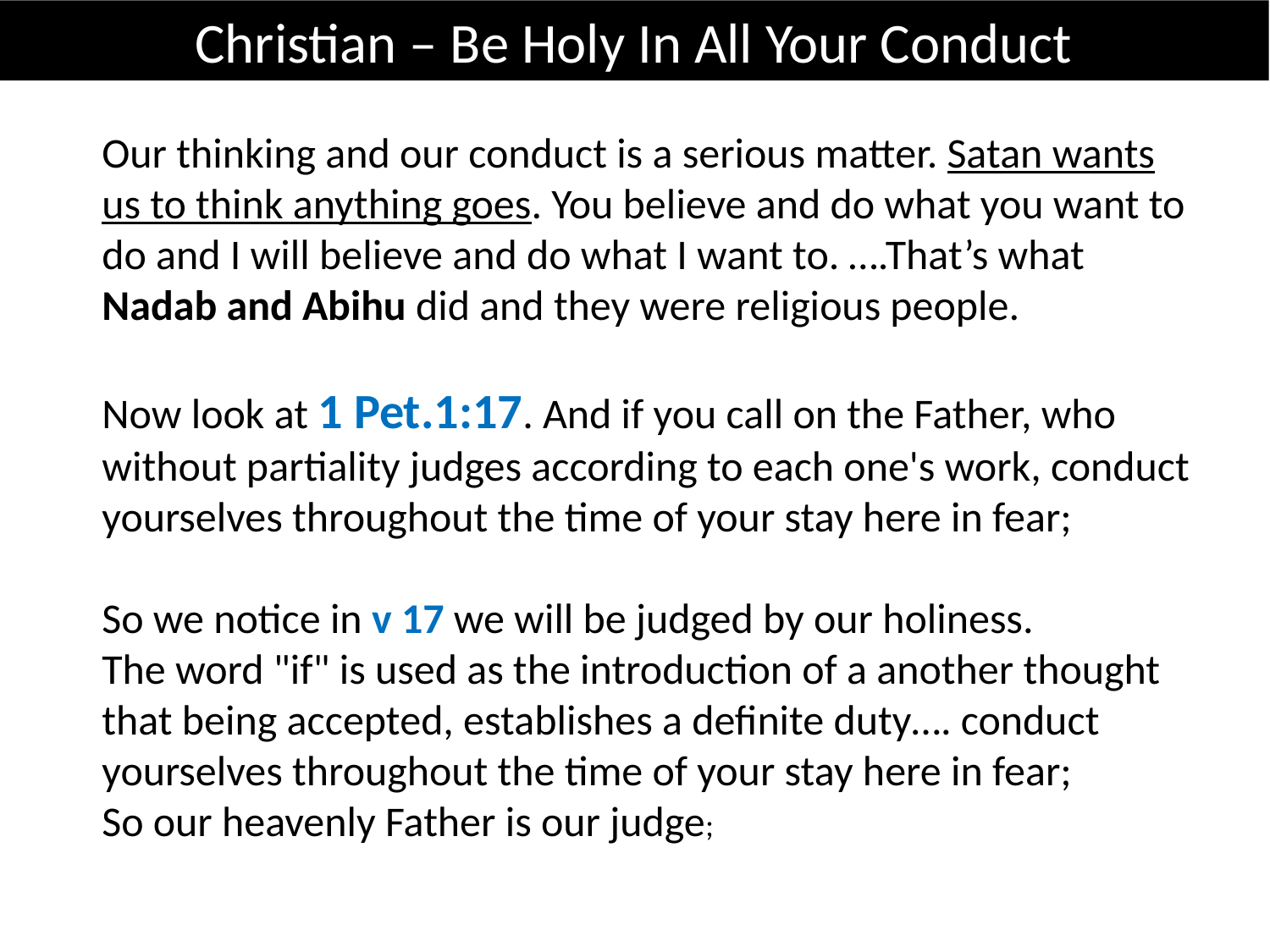

Christian – Be Holy In All Your Conduct
Our thinking and our conduct is a serious matter. Satan wants us to think anything goes. You believe and do what you want to do and I will believe and do what I want to. ….That’s what Nadab and Abihu did and they were religious people.

Now look at 1 Pet.1:17. And if you call on the Father, who without partiality judges according to each one's work, conduct yourselves throughout the time of your stay here in fear;

So we notice in v 17 we will be judged by our holiness.
The word "if" is used as the introduction of a another thought that being accepted, establishes a definite duty…. conduct yourselves throughout the time of your stay here in fear;
So our heavenly Father is our judge;